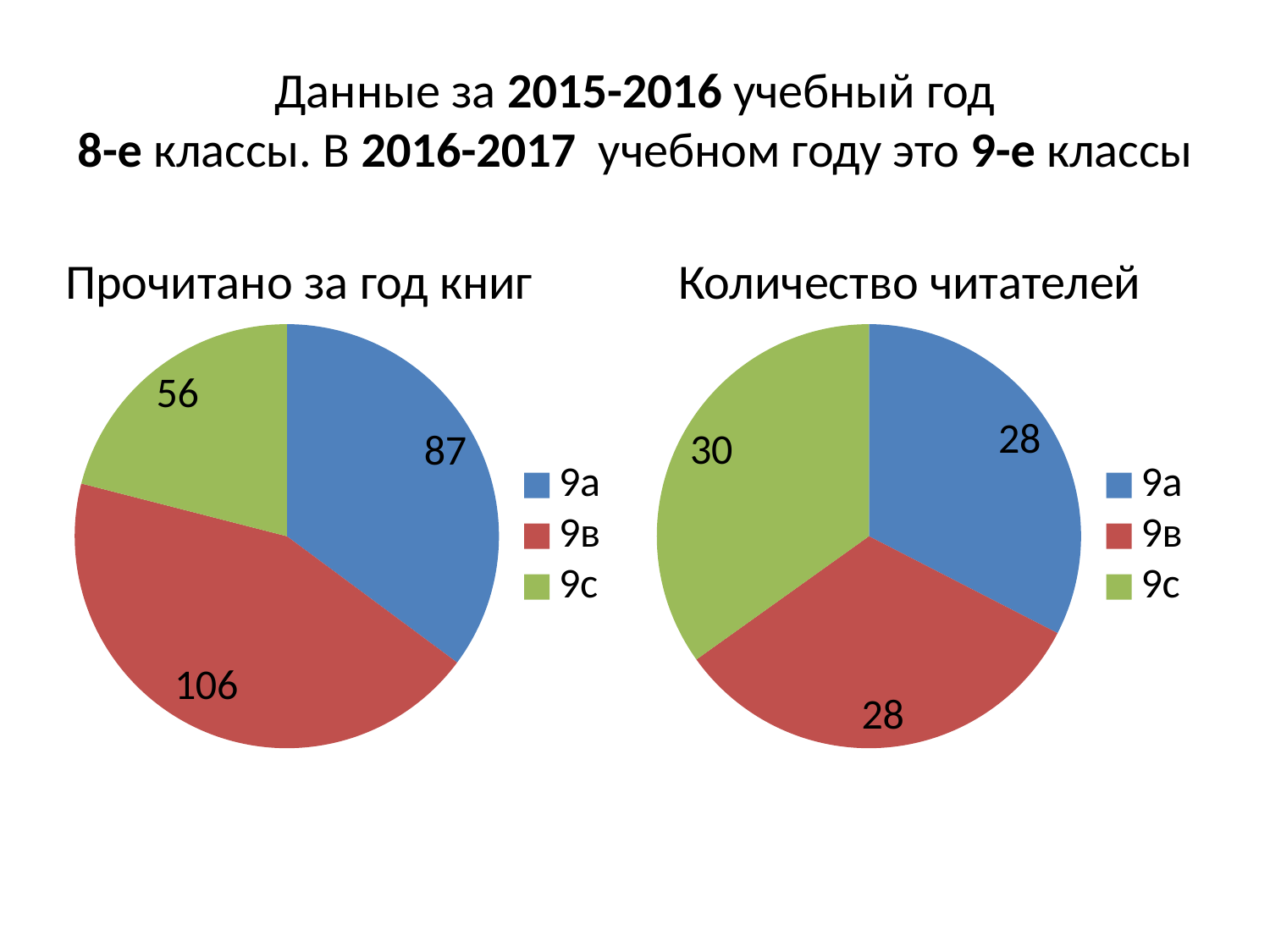

# Данные за 2015-2016 учебный год 8-е классы. В 2016-2017  учебном году это 9-е классы

### Chart

| Category |  |
|---|---|
| 9а | 77.0 |
| 9в | 96.0 |
| 9с | 46.0 |

### Chart

| Category |  |
|---|---|
| 9а | 28.0 |
| 9в | 28.0 |
| 9с | 30.0 |
Прочитано за год книг             Количество читателей